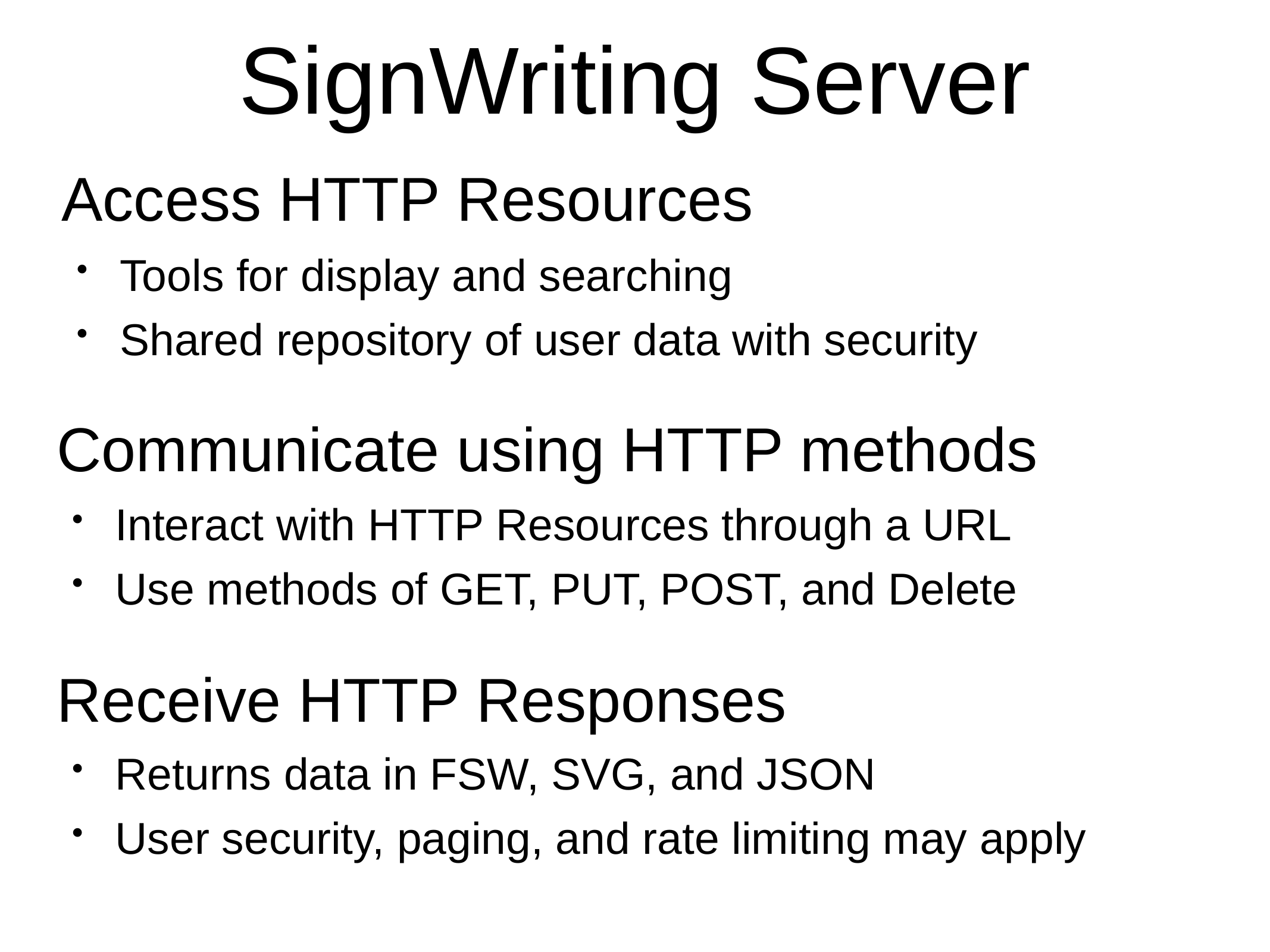

# SignWriting Server
Access HTTP Resources
Tools for display and searching
Shared repository of user data with security
Communicate using HTTP methods
Interact with HTTP Resources through a URL
Use methods of GET, PUT, POST, and Delete
Receive HTTP Responses
Returns data in FSW, SVG, and JSON
User security, paging, and rate limiting may apply